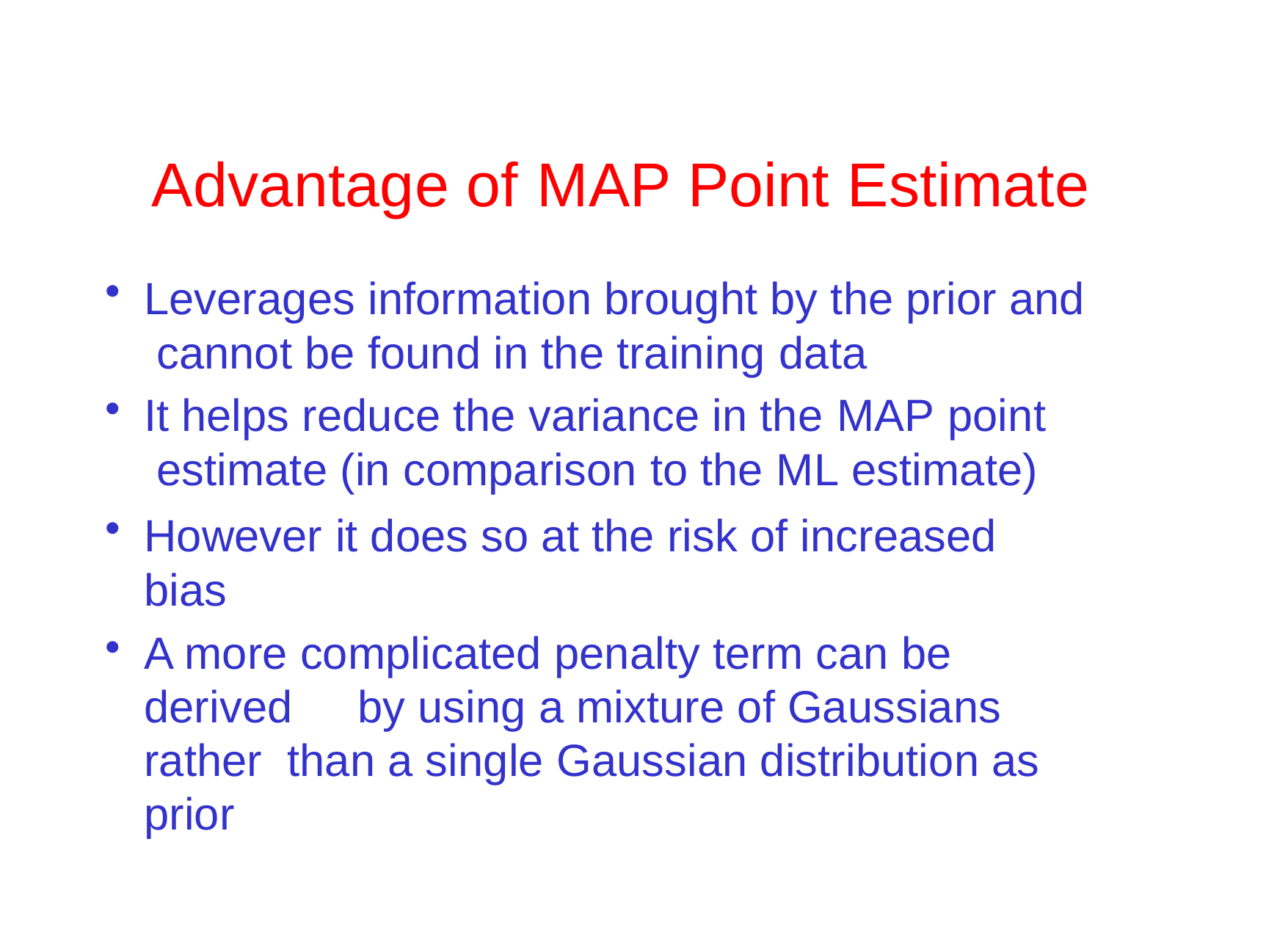

# Advantage of MAP Point Estimate
Leverages information brought by the prior and  cannot be found in the training data
It helps reduce the variance in the MAP point  estimate (in comparison to the ML estimate)
However it does so at the risk of increased bias
A more complicated penalty term can be  derived	by using a mixture of Gaussians rather  than a single Gaussian distribution as prior